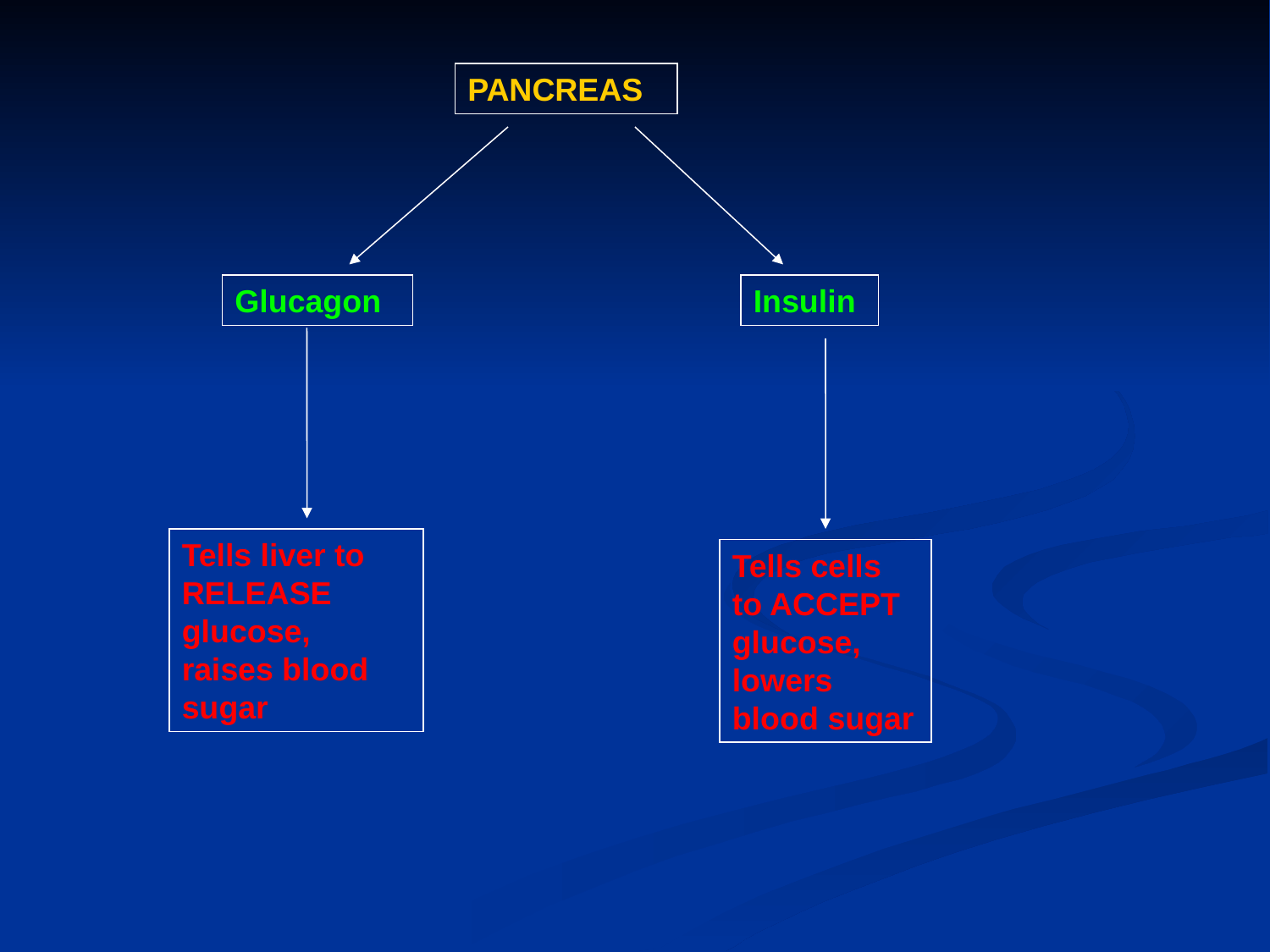

PANCREAS

Glucagon
Insulin

Tells liver to RELEASE glucose, raises blood sugar
Tells cells to ACCEPT glucose, lowers blood sugar